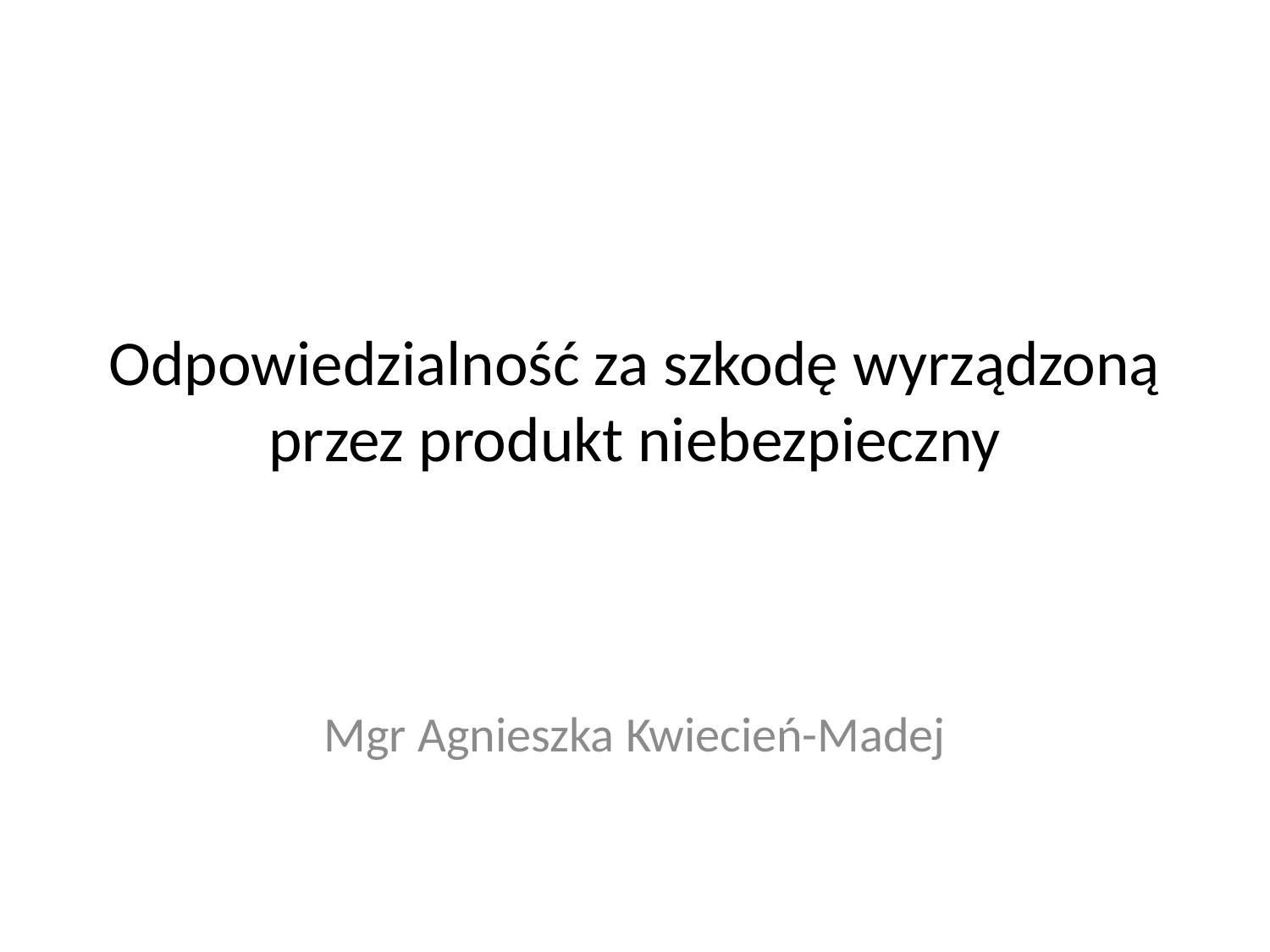

# Odpowiedzialność za szkodę wyrządzoną przez produkt niebezpieczny

Mgr Agnieszka Kwiecień-Madej